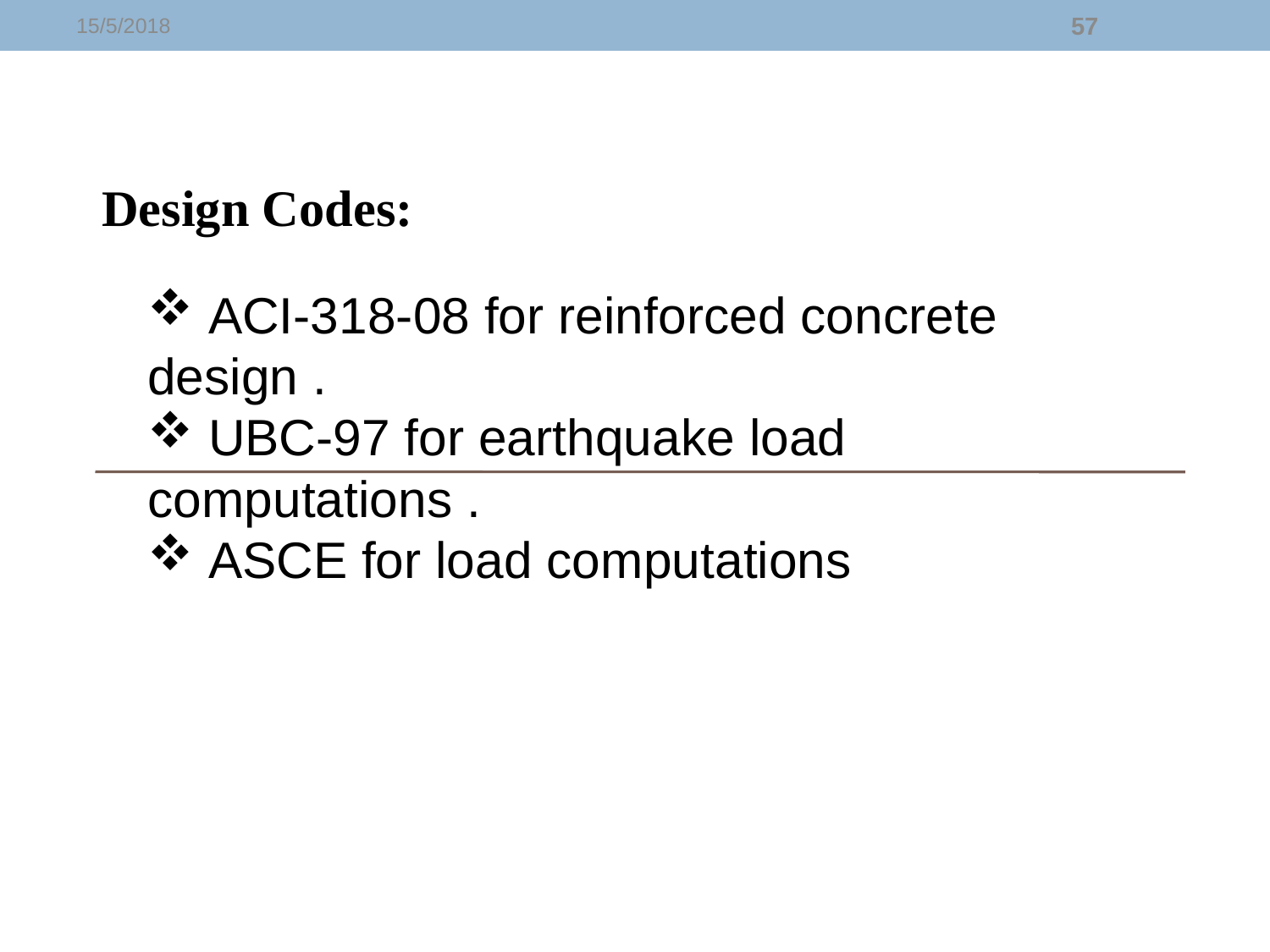

15/5/2018
57
Design Codes:
 ACI-318-08 for reinforced concrete design .
 UBC-97 for earthquake load computations .
 ASCE for load computations